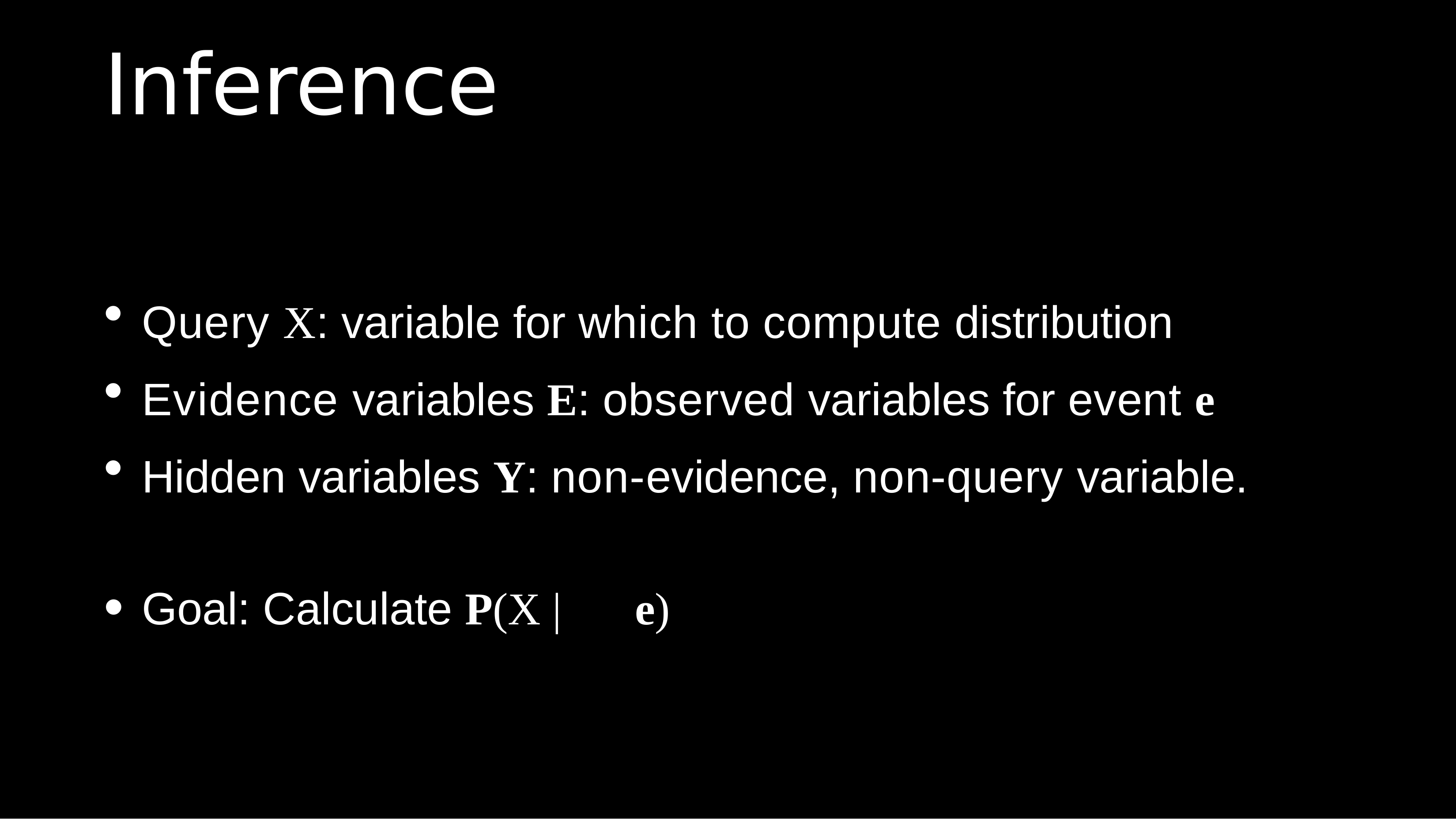

# Inference
Query X: variable for which to compute distribution
Evidence variables E: observed variables for event e
Hidden variables Y: non-evidence, non-query variable.

Goal: Calculate P(X |	e)